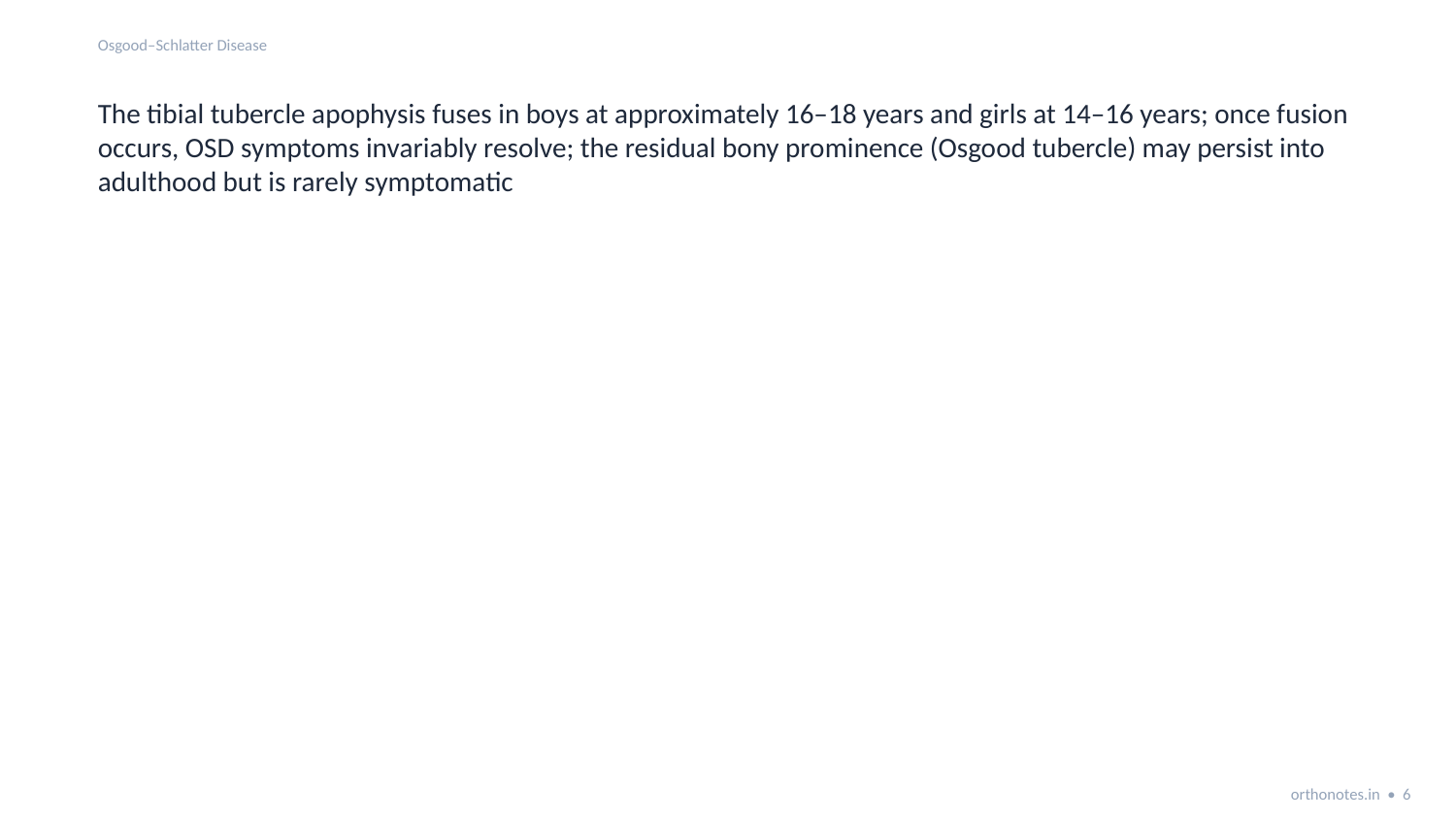

Osgood–Schlatter Disease
The tibial tubercle apophysis fuses in boys at approximately 16–18 years and girls at 14–16 years; once fusion occurs, OSD symptoms invariably resolve; the residual bony prominence (Osgood tubercle) may persist into adulthood but is rarely symptomatic
orthonotes.in  •  6